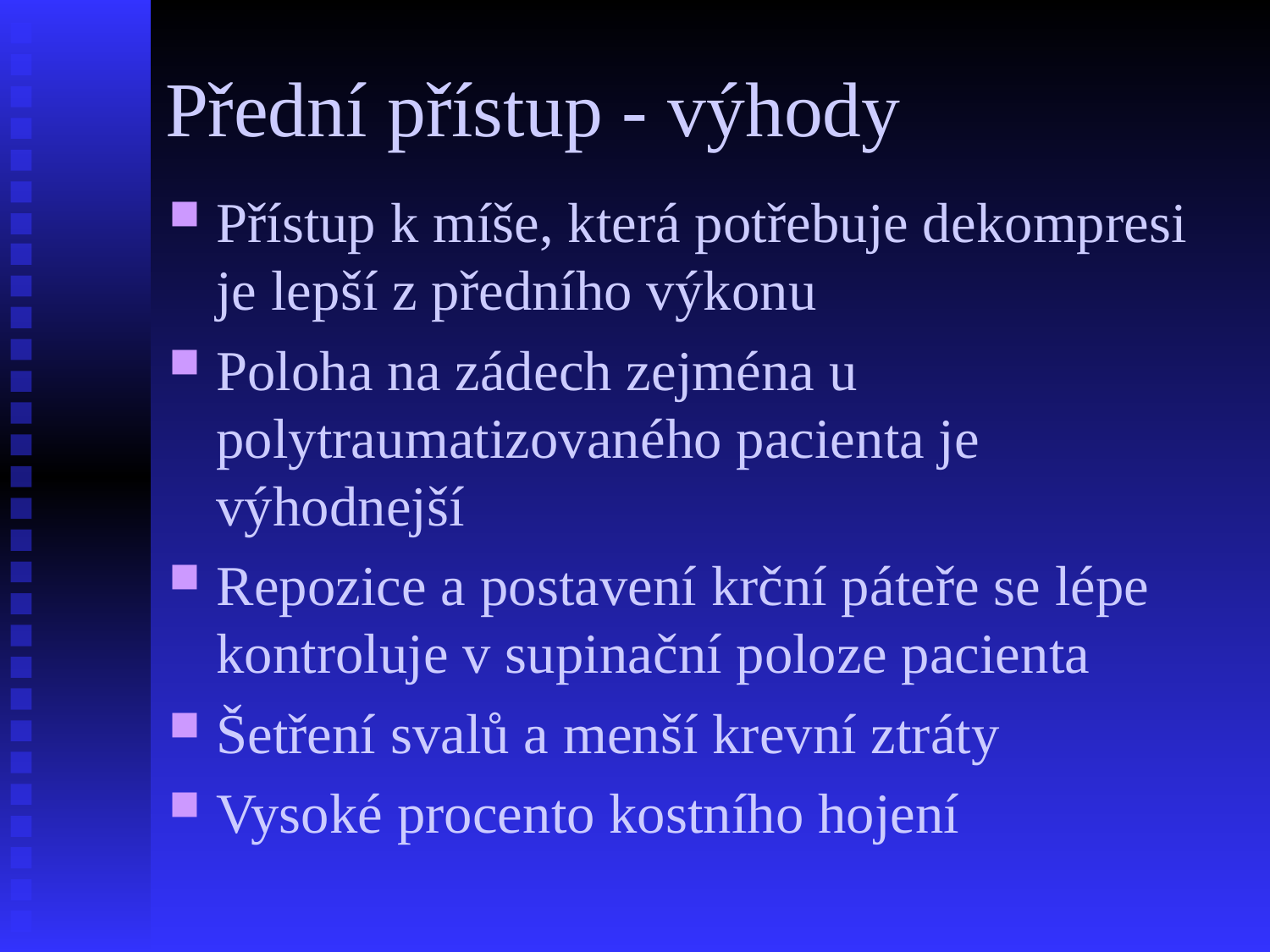

# Přední přístup - výhody
Přístup k míše, která potřebuje dekompresi je lepší z předního výkonu
Poloha na zádech zejména u polytraumatizovaného pacienta je výhodnejší
Repozice a postavení krční páteře se lépe kontroluje v supinační poloze pacienta
Šetření svalů a menší krevní ztráty
Vysoké procento kostního hojení